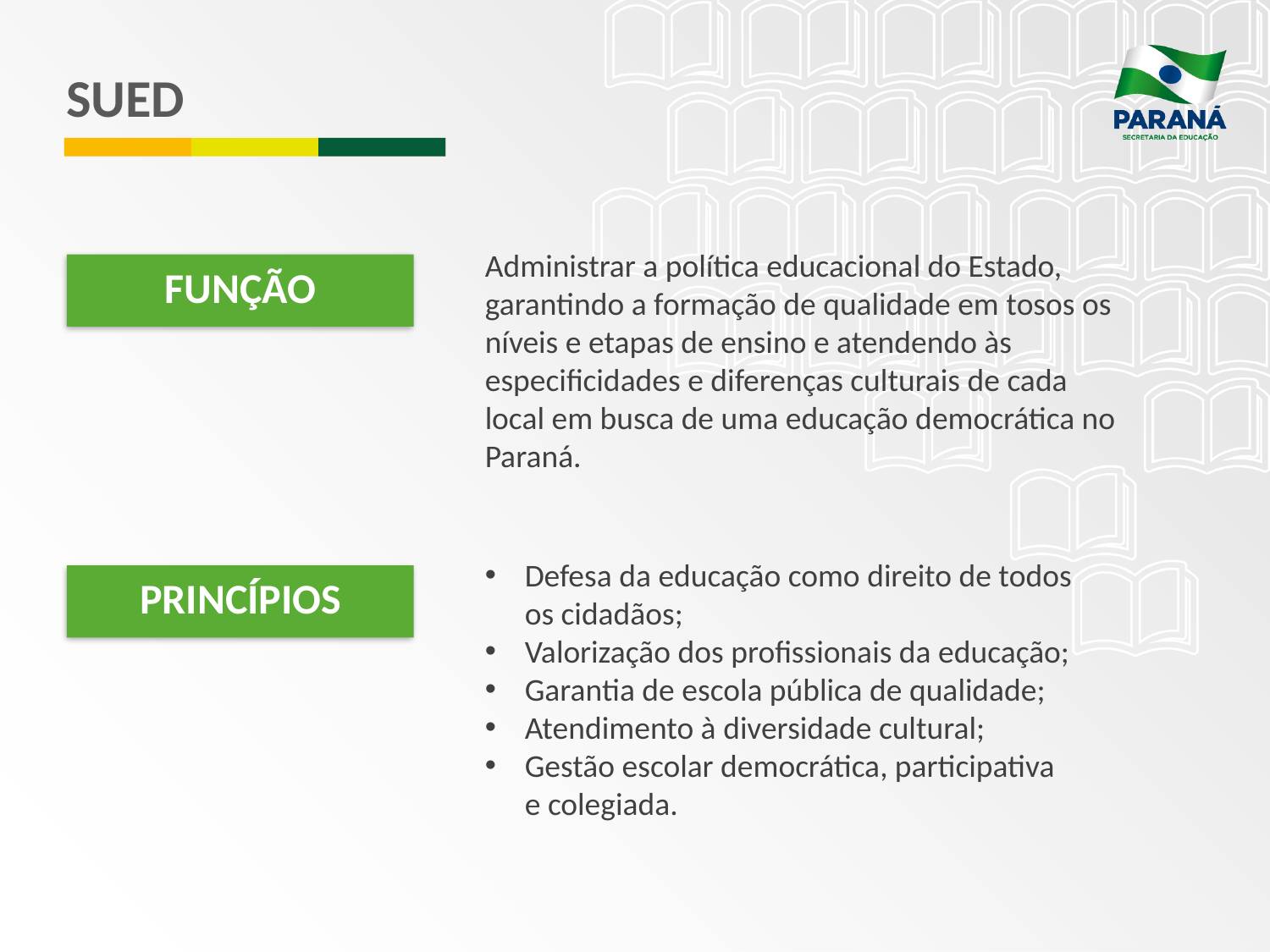

# SUED
Administrar a política educacional do Estado, garantindo a formação de qualidade em tosos os níveis e etapas de ensino e atendendo às especificidades e diferenças culturais de cada local em busca de uma educação democrática no Paraná.

FUNÇÃO
Defesa da educação como direito de todos
os cidadãos;
Valorização dos profissionais da educação;
Garantia de escola pública de qualidade;
Atendimento à diversidade cultural;
Gestão escolar democrática, participativa
e colegiada.

PRINCÍPIOS